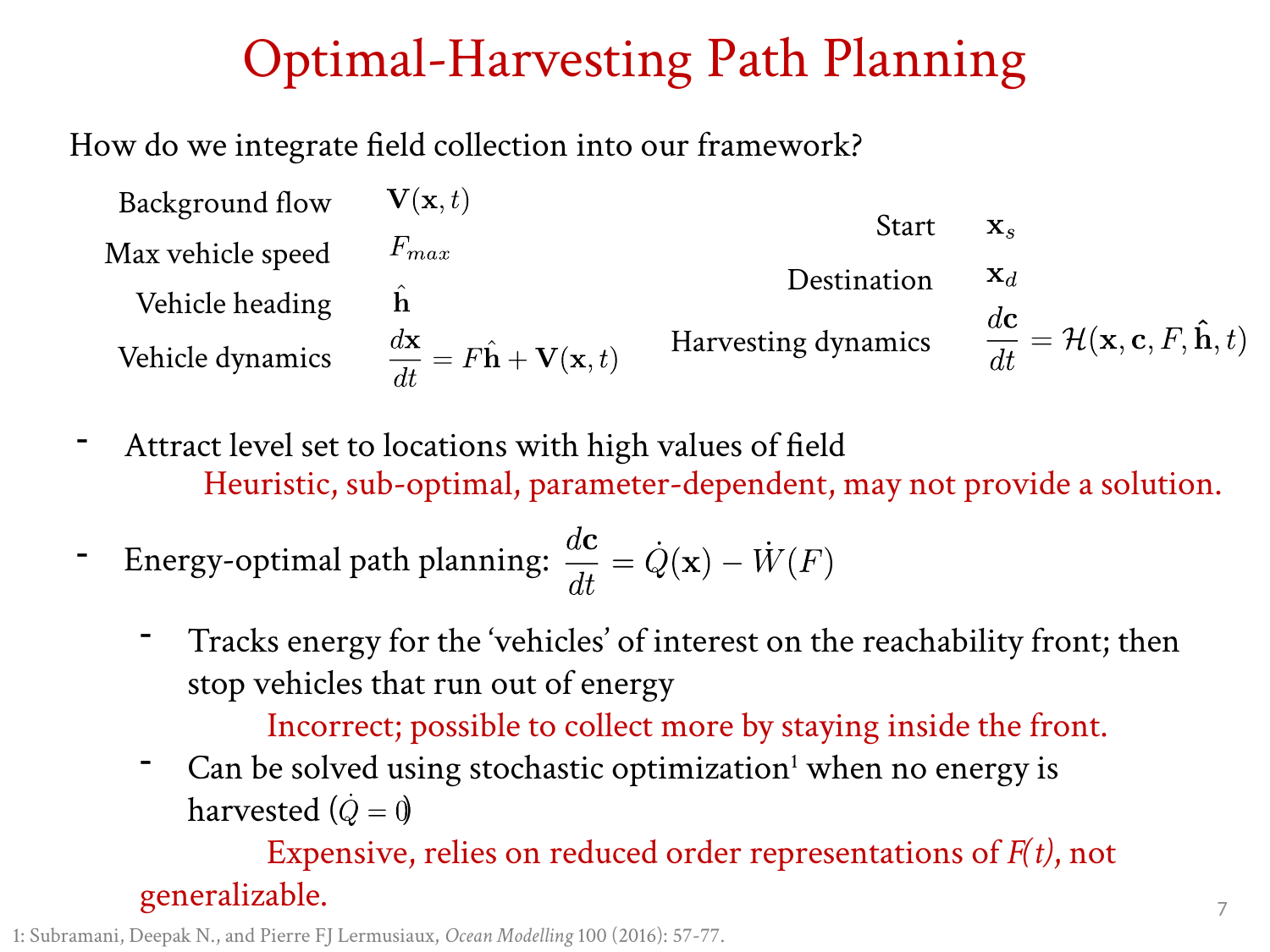

Optimal-Harvesting Path Planning
How do we integrate field collection into our framework?
Background flow

Max vehicle speed

Vehicle heading

Vehicle dynamics
Start

Destination

Harvesting dynamics
Attract level set to locations with high values of field
	Heuristic, sub-optimal, parameter-dependent, may not provide a solution.
Energy-optimal path planning:
Tracks energy for the ‘vehicles’ of interest on the reachability front; then stop vehicles that run out of energy
	Incorrect; possible to collect more by staying inside the front.
Can be solved using stochastic optimization1 when no energy is
harvested (        )
	Expensive, relies on reduced order representations of F(t), not generalizable.

7
1: Subramani, Deepak N., and Pierre FJ Lermusiaux, Ocean Modelling 100 (2016): 57-77.